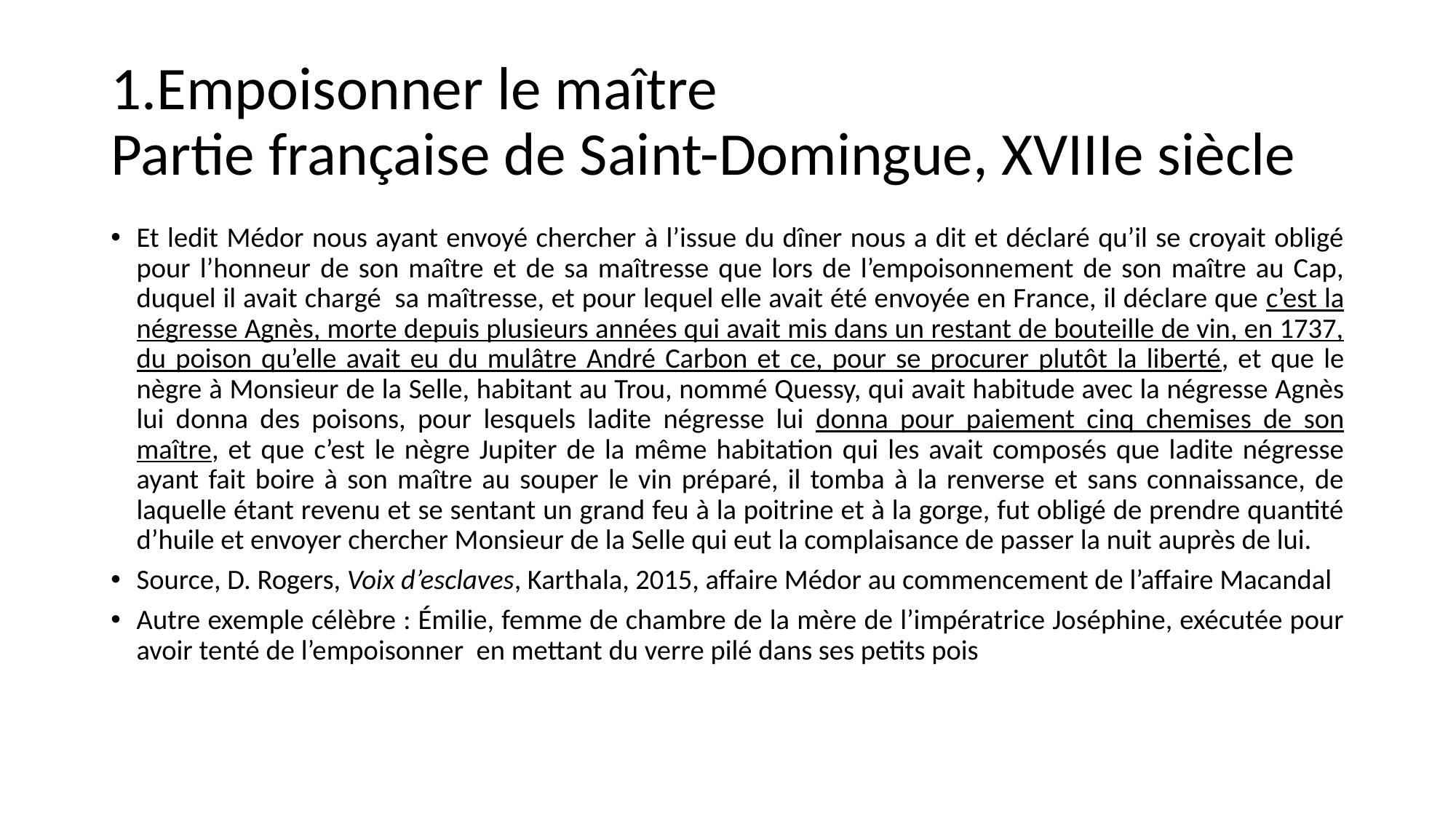

# 1.Empoisonner le maître Partie française de Saint-Domingue, XVIIIe siècle
Et ledit Médor nous ayant envoyé chercher à l’issue du dîner nous a dit et déclaré qu’il se croyait obligé pour l’honneur de son maître et de sa maîtresse que lors de l’empoisonnement de son maître au Cap, duquel il avait chargé  sa maîtresse, et pour lequel elle avait été envoyée en France, il déclare que c’est la négresse Agnès, morte depuis plusieurs années qui avait mis dans un restant de bouteille de vin, en 1737, du poison qu’elle avait eu du mulâtre André Carbon et ce, pour se procurer plutôt la liberté, et que le nègre à Monsieur de la Selle, habitant au Trou, nommé Quessy, qui avait habitude avec la négresse Agnès lui donna des poisons, pour lesquels ladite négresse lui donna pour paiement cinq chemises de son maître, et que c’est le nègre Jupiter de la même habitation qui les avait composés que ladite négresse ayant fait boire à son maître au souper le vin préparé, il tomba à la renverse et sans connaissance, de laquelle étant revenu et se sentant un grand feu à la poitrine et à la gorge, fut obligé de prendre quantité d’huile et envoyer chercher Monsieur de la Selle qui eut la complaisance de passer la nuit auprès de lui.
Source, D. Rogers, Voix d’esclaves, Karthala, 2015, affaire Médor au commencement de l’affaire Macandal
Autre exemple célèbre : Émilie, femme de chambre de la mère de l’impératrice Joséphine, exécutée pour avoir tenté de l’empoisonner  en mettant du verre pilé dans ses petits pois